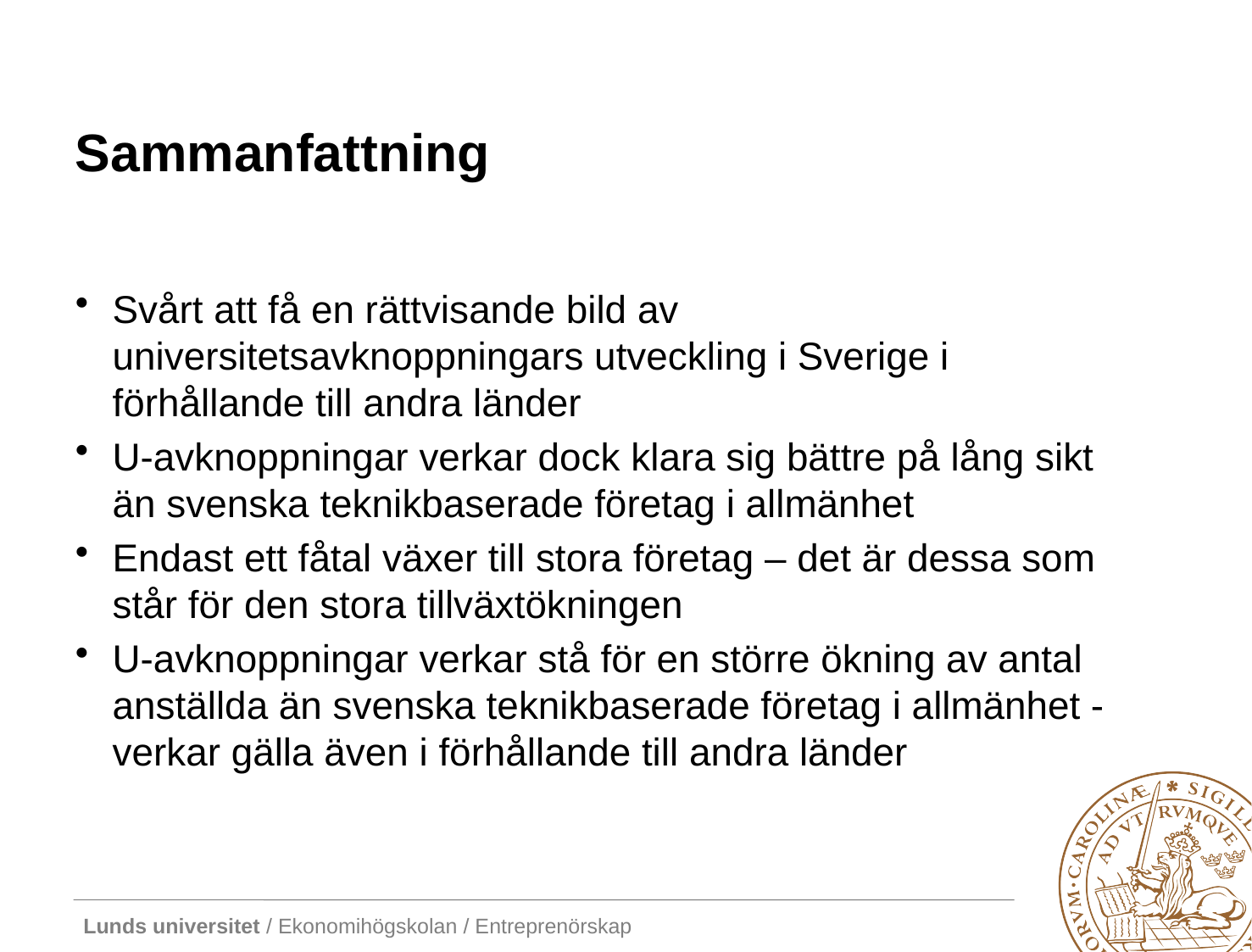

# Sammanfattning
Svårt att få en rättvisande bild av universitetsavknoppningars utveckling i Sverige i förhållande till andra länder
U-avknoppningar verkar dock klara sig bättre på lång sikt än svenska teknikbaserade företag i allmänhet
Endast ett fåtal växer till stora företag – det är dessa som står för den stora tillväxtökningen
U-avknoppningar verkar stå för en större ökning av antal anställda än svenska teknikbaserade företag i allmänhet -  verkar gälla även i förhållande till andra länder